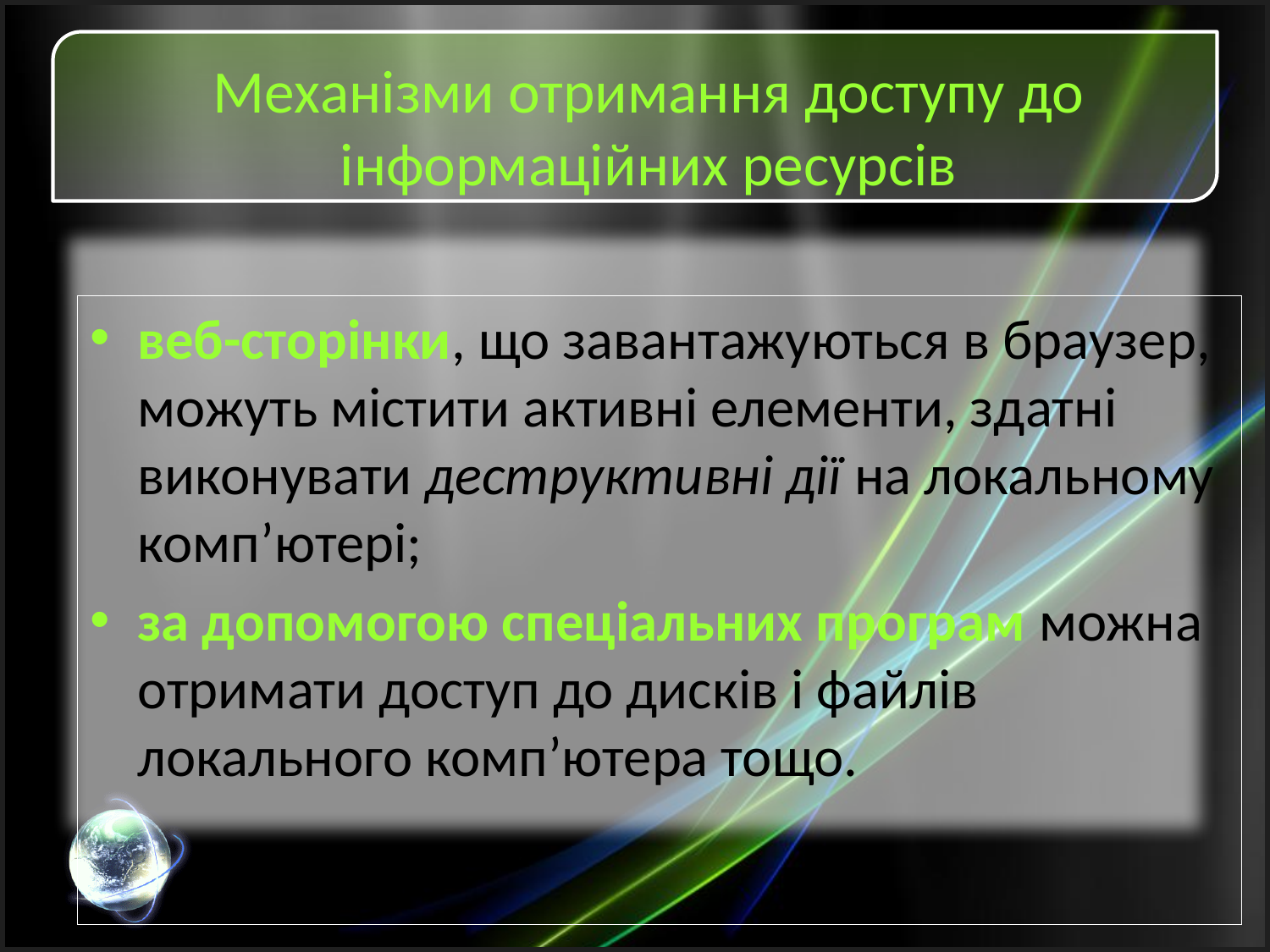

# Механізми отримання доступу до інформаційних ресурсів
веб-сторінки, що завантажуються в браузер, можуть містити активні елементи, здатні виконувати деструктивні дії на локальному комп’ютері;
за допомогою спеціальних програм можна отримати доступ до дисків і файлів локального комп’ютера тощо.